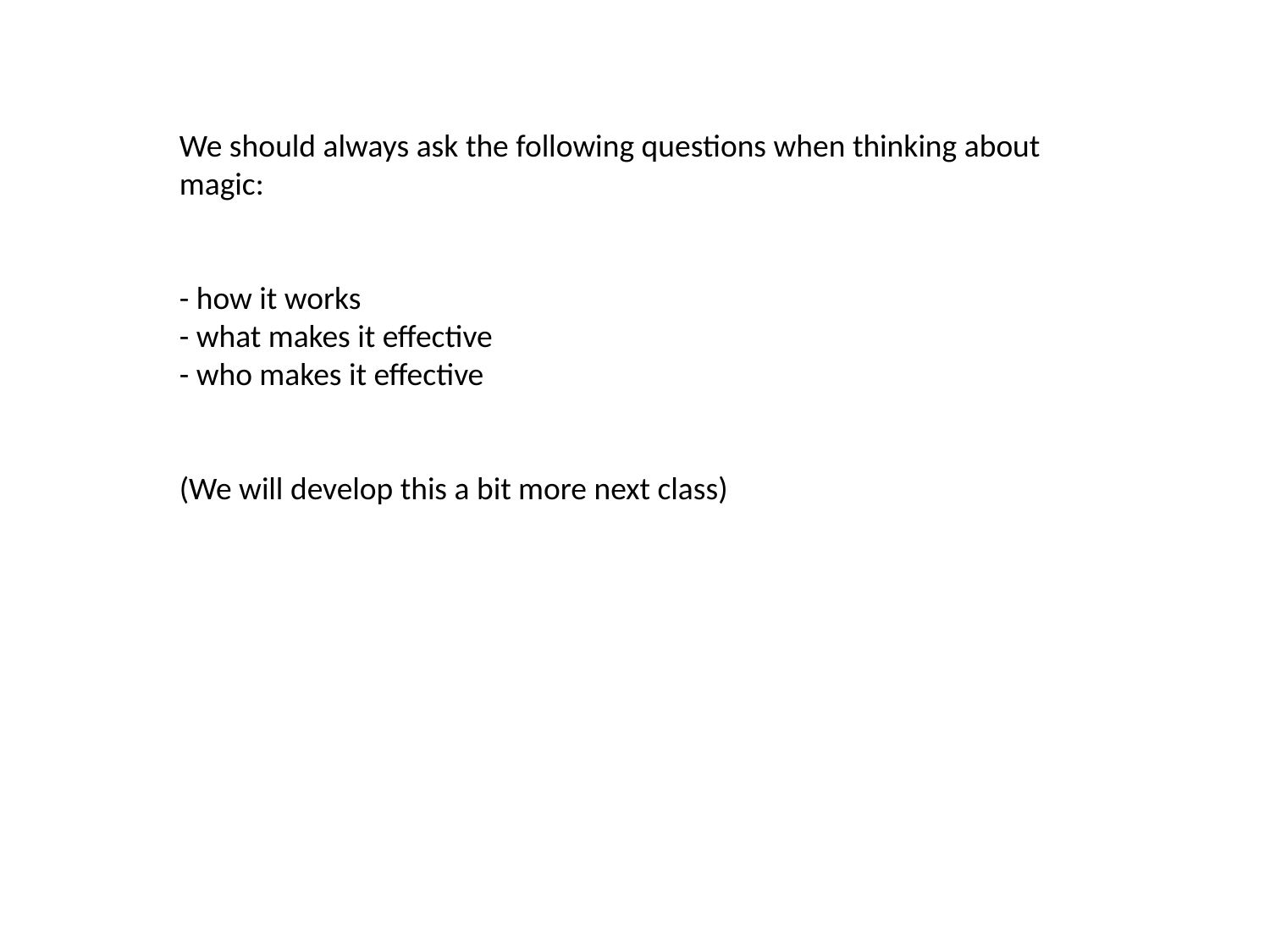

We should always ask the following questions when thinking about magic:

- how it works
- what makes it effective
- who makes it effective

(We will develop this a bit more next class)